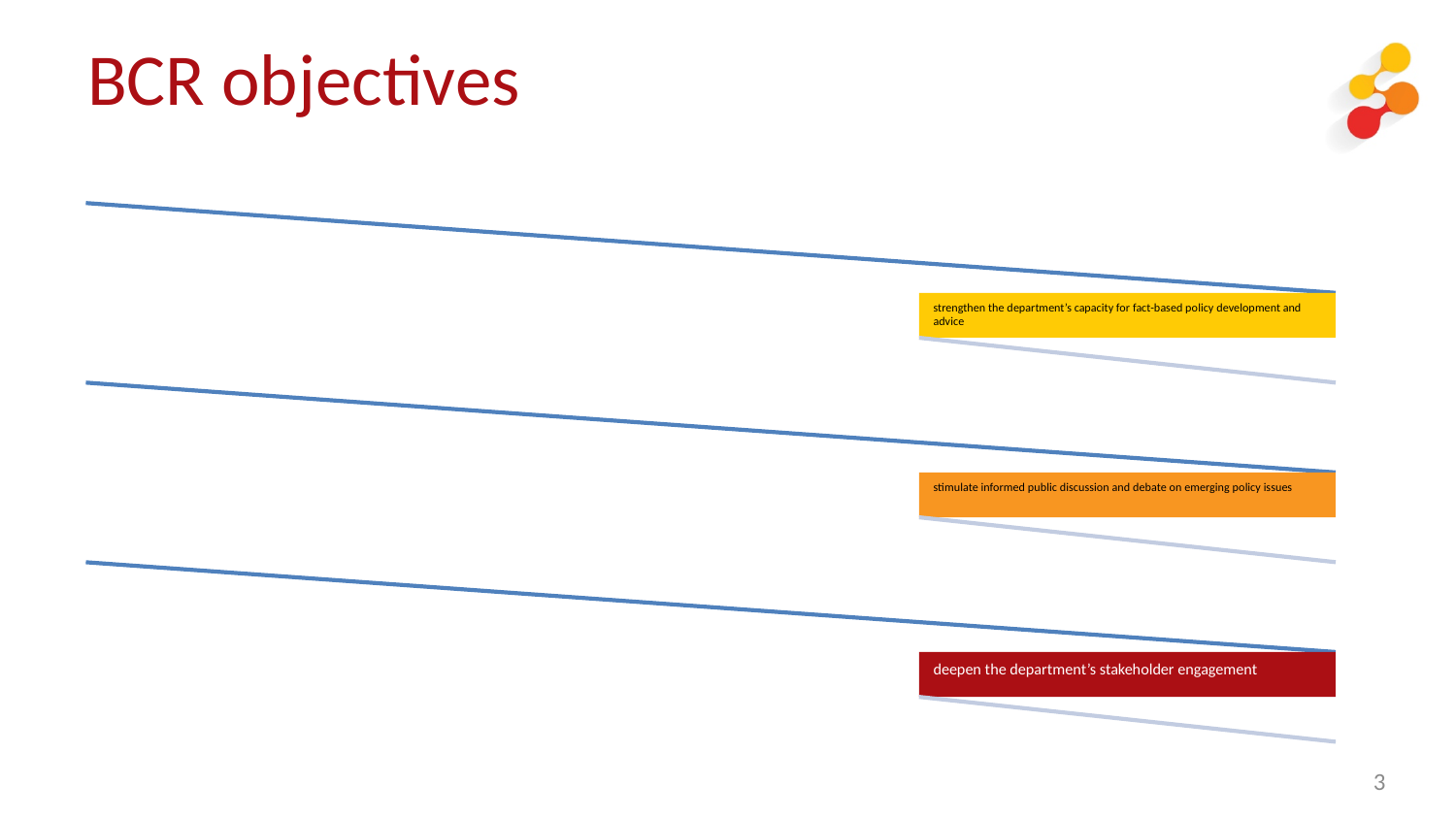

# BCR objectives
stimulate informed public discussion and debate on emerging policy issues
deepen the department’s stakeholder engagement
strengthen the department’s capacity for fact-based policy development and advice
3